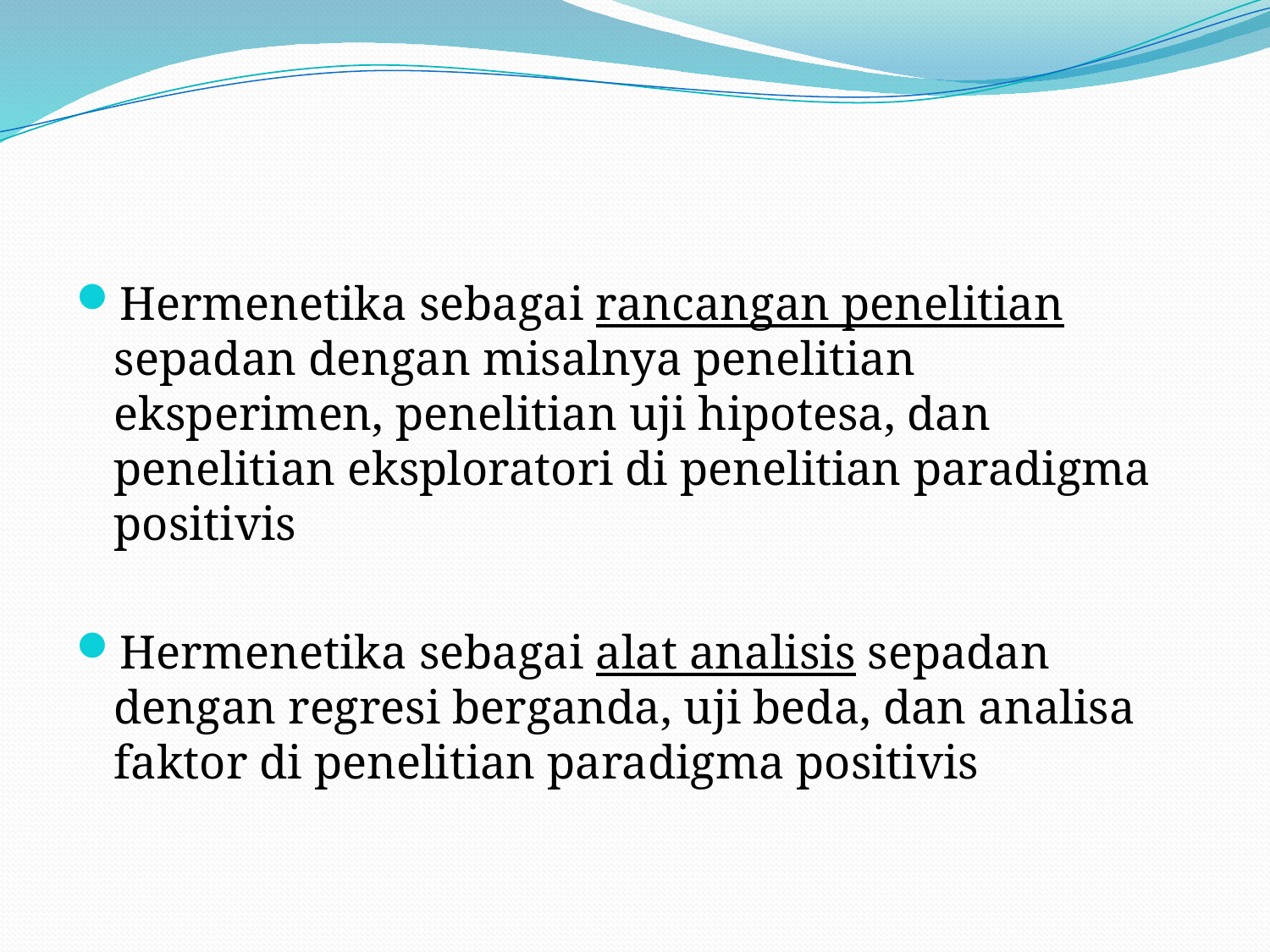

#
Hermenetika sebagai rancangan penelitian sepadan dengan misalnya penelitian eksperimen, penelitian uji hipotesa, dan penelitian eksploratori di penelitian paradigma positivis

Hermenetika sebagai alat analisis sepadan dengan regresi berganda, uji beda, dan analisa faktor di penelitian paradigma positivis